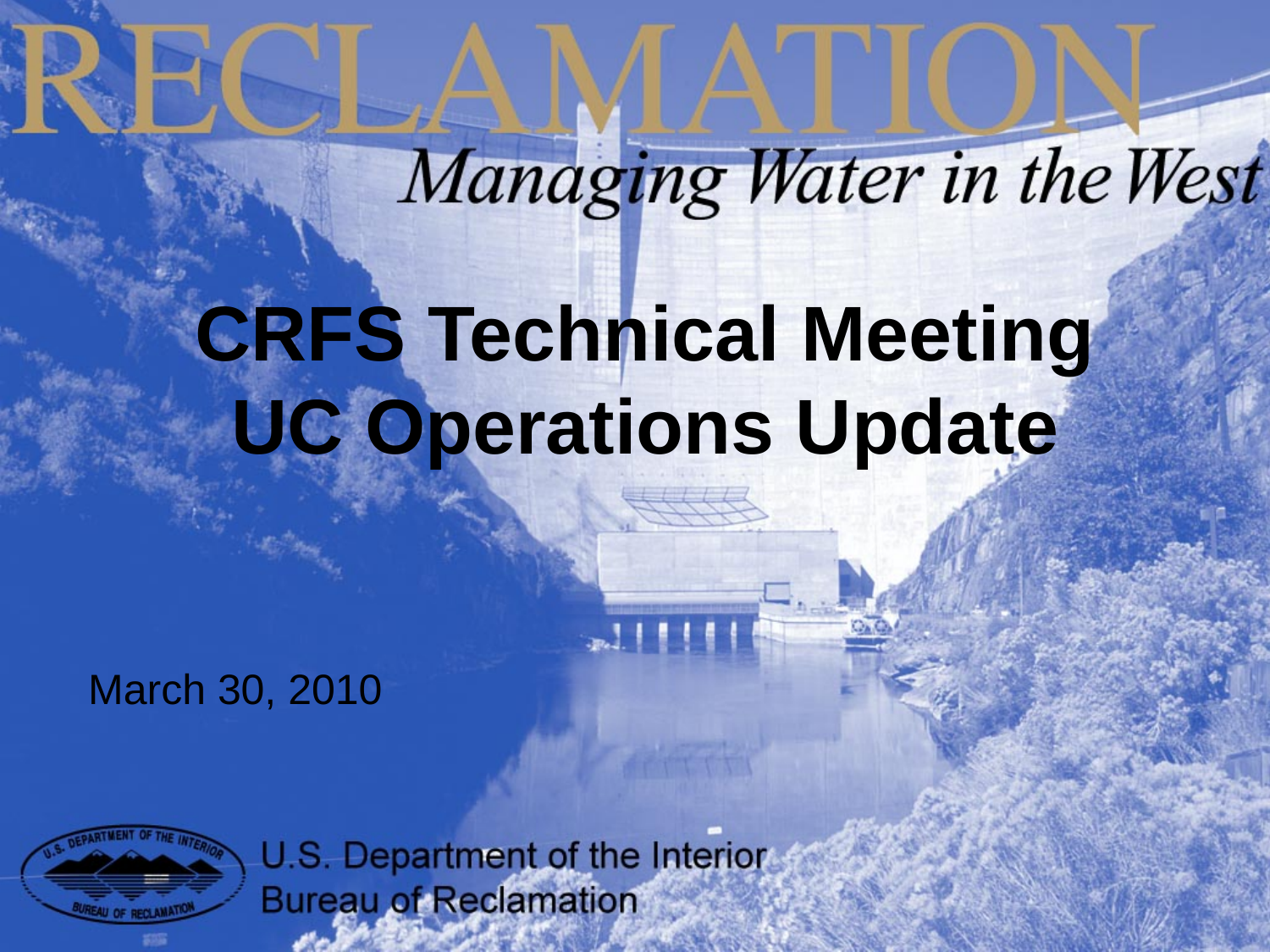

CRFS Technical Meeting
UC Operations Update
March 30, 2010